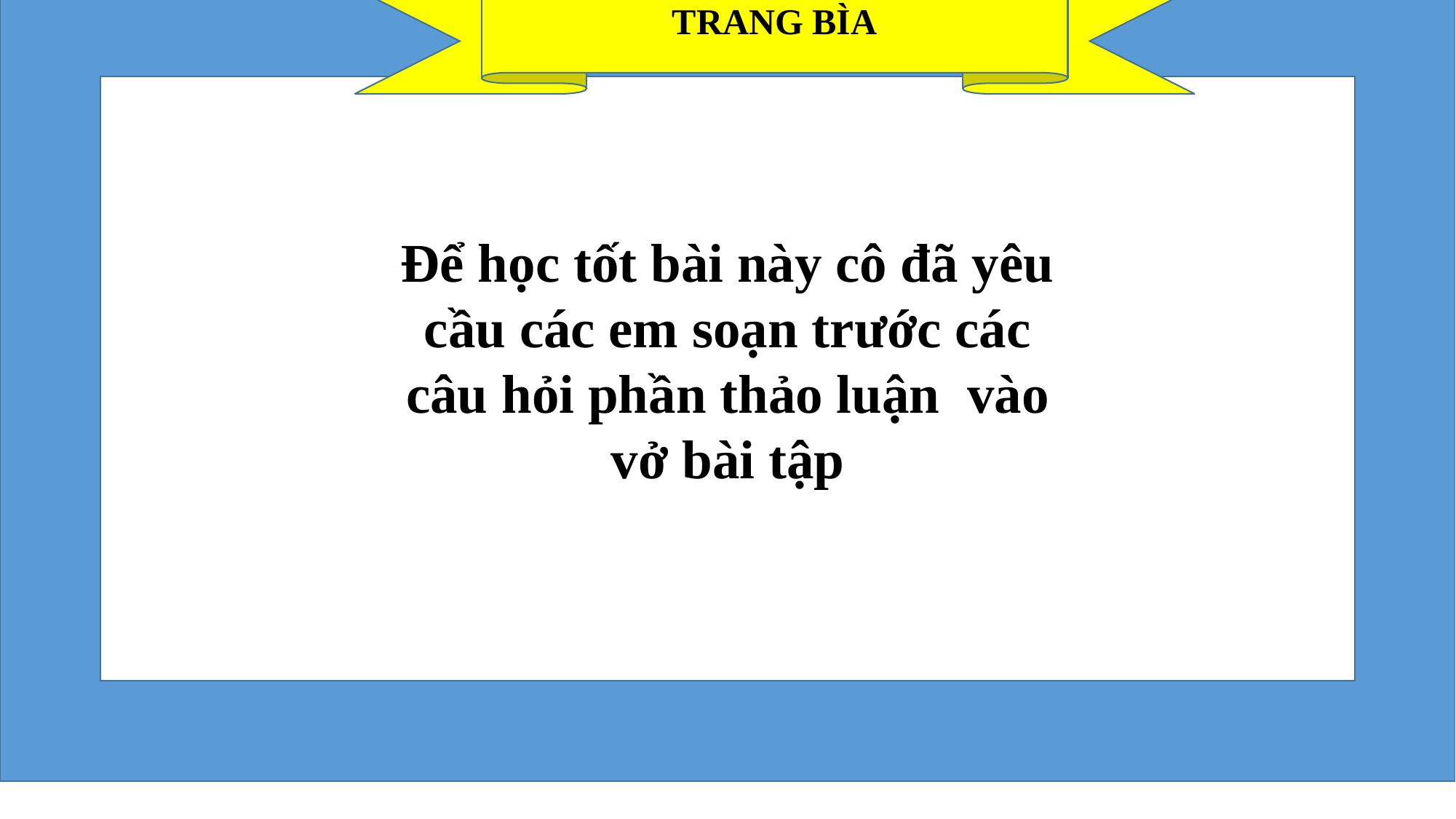

TRANG BÌA

Để học tốt bài này cô đã yêu cầu các em soạn trước các câu hỏi phần thảo luận  vào vở bài tập